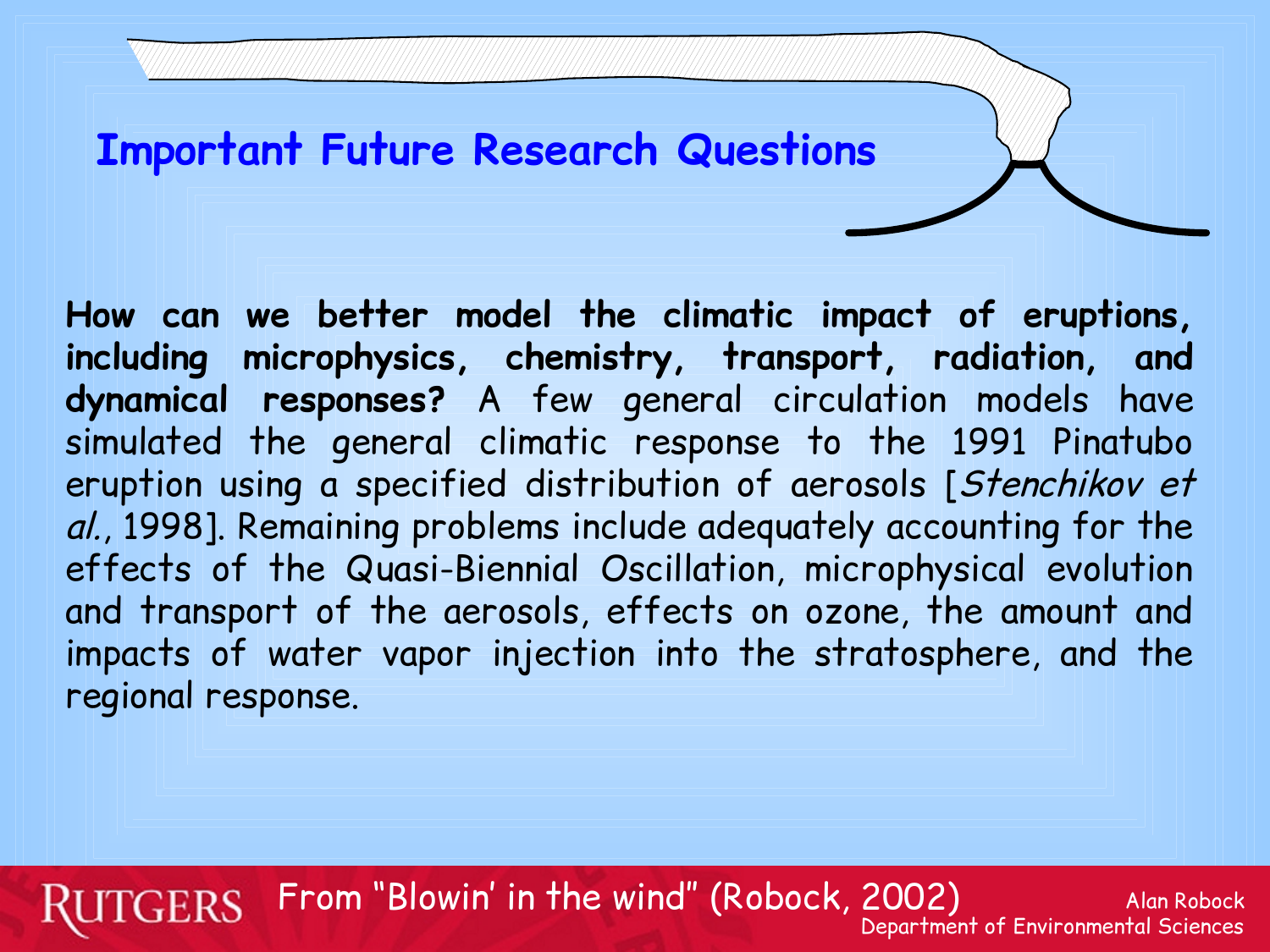

Important Future Research Questions
How can we better model the climatic impact of eruptions, including microphysics, chemistry, transport, radiation, and dynamical responses? A few general circulation models have simulated the general climatic response to the 1991 Pinatubo eruption using a specified distribution of aerosols [Stenchikov et al., 1998]. Remaining problems include adequately accounting for the effects of the Quasi-Biennial Oscillation, microphysical evolution and transport of the aerosols, effects on ozone, the amount and impacts of water vapor injection into the stratosphere, and the regional response.
From “Blowin’ in the wind” (Robock, 2002)